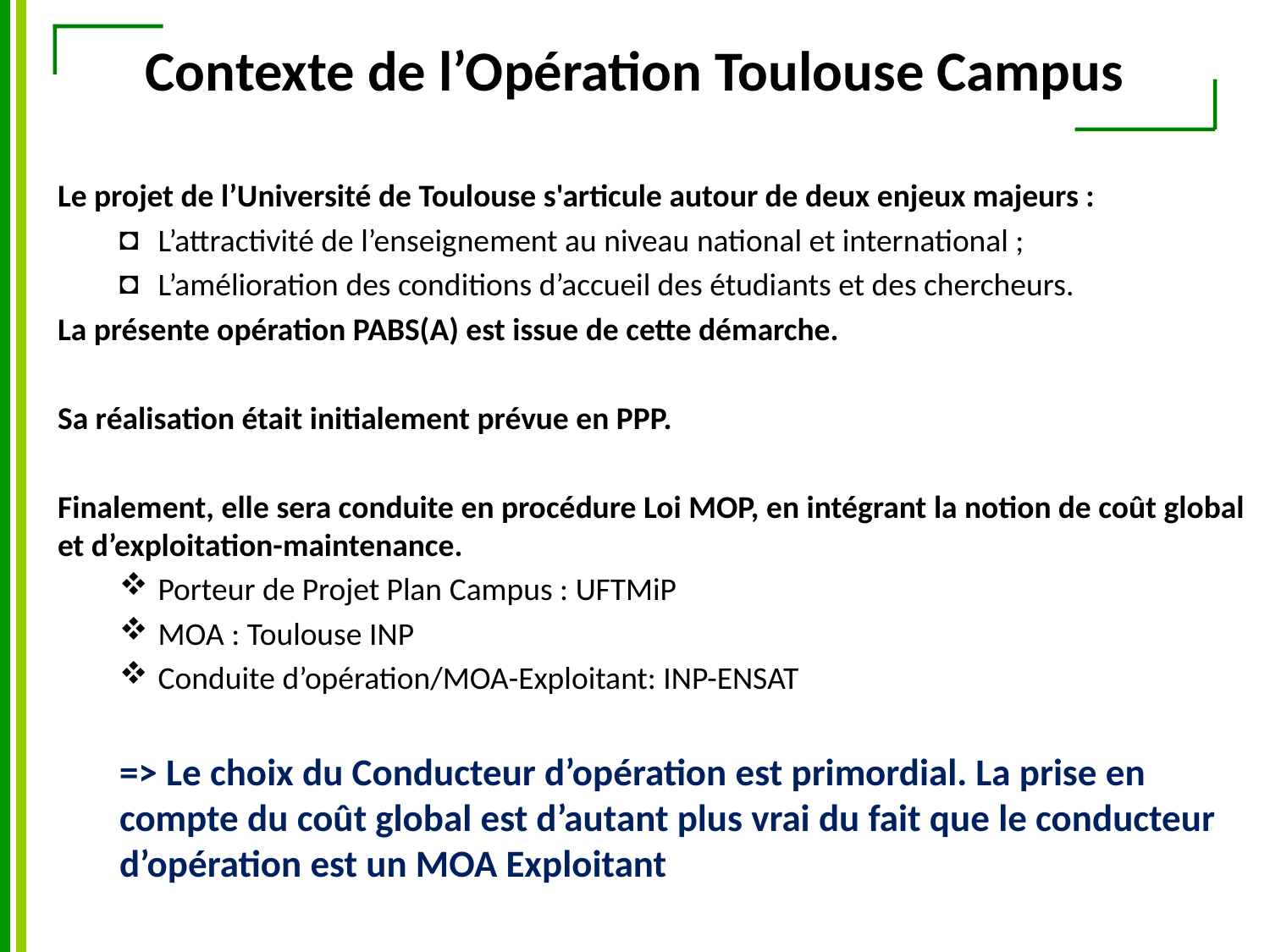

# Contexte de l’Opération Toulouse Campus
Le projet de l’Université de Toulouse s'articule autour de deux enjeux majeurs :
L’attractivité de l’enseignement au niveau national et international ;
L’amélioration des conditions d’accueil des étudiants et des chercheurs.
La présente opération PABS(A) est issue de cette démarche.

Sa réalisation était initialement prévue en PPP.

Finalement, elle sera conduite en procédure Loi MOP, en intégrant la notion de coût global et d’exploitation-maintenance.
Porteur de Projet Plan Campus : UFTMiP
MOA : Toulouse INP
Conduite d’opération/MOA-Exploitant: INP-ENSAT

=> Le choix du Conducteur d’opération est primordial. La prise en compte du coût global est d’autant plus vrai du fait que le conducteur d’opération est un MOA Exploitant